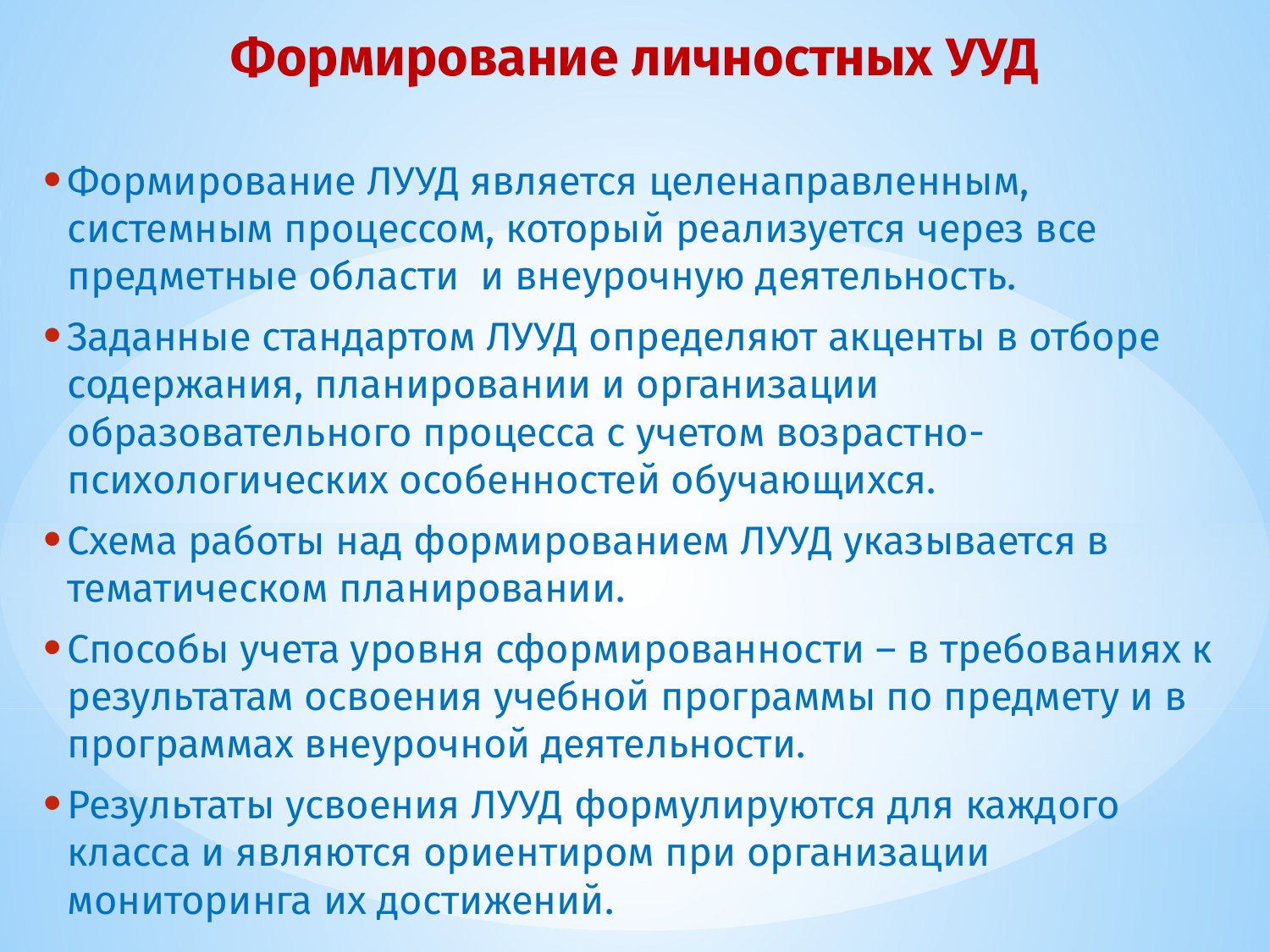

Формирование личностных УУД

Формирование ЛУУД является целенаправленным, системным процессом, который реализуется через все предметные области  и внеурочную деятельность.
Заданные стандартом ЛУУД определяют акценты в отборе содержания, планировании и организации образовательного процесса с учетом возрастно-психологических особенностей обучающихся.
Схема работы над формированием ЛУУД указывается в тематическом планировании.
Способы учета уровня сформированности – в требованиях к результатам освоения учебной программы по предмету и в программах внеурочной деятельности.
Результаты усвоения ЛУУД формулируются для каждого класса и являются ориентиром при организации мониторинга их достижений.